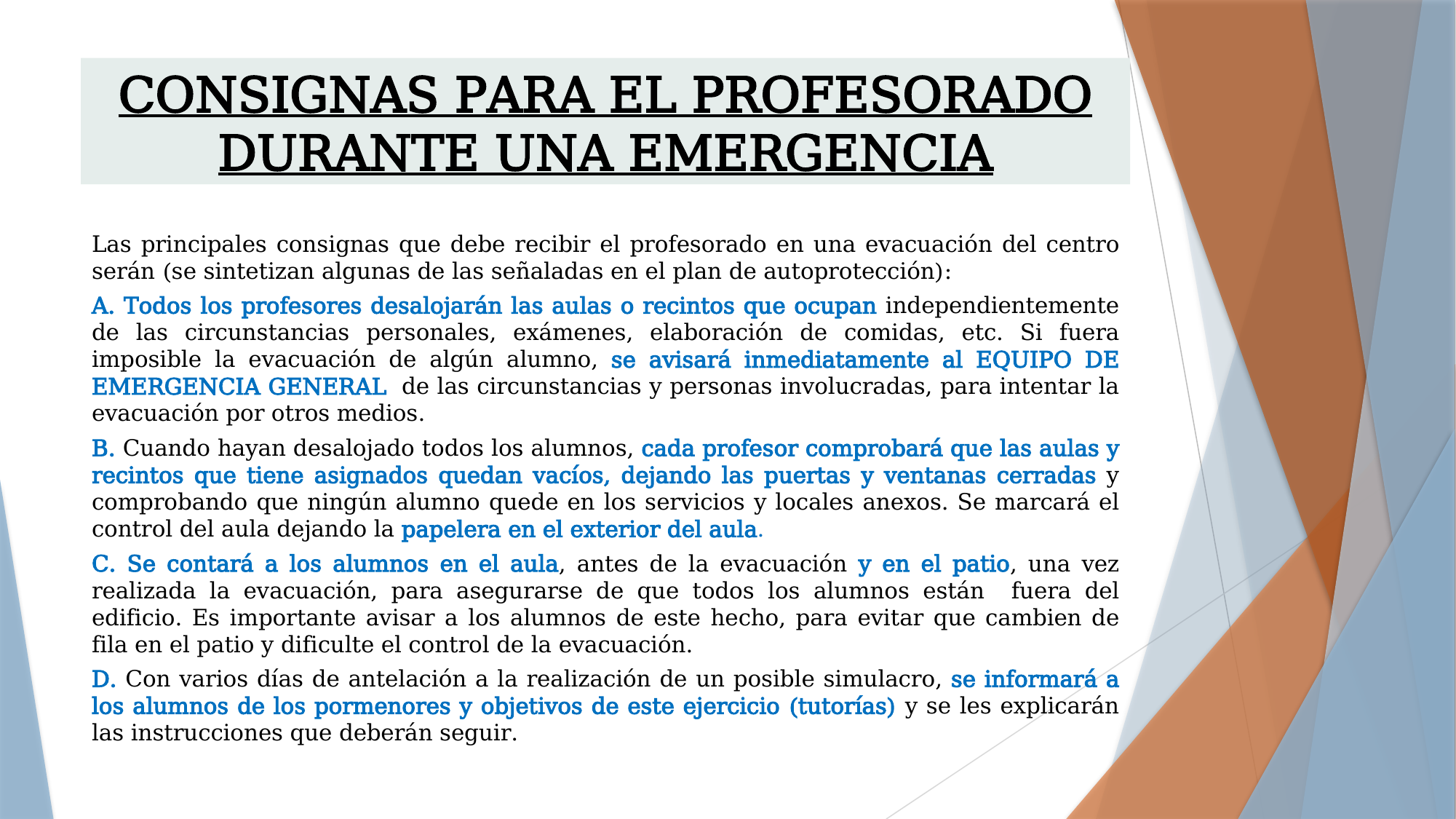

# CONSIGNAS PARA EL PROFESORADO DURANTE UNA EMERGENCIA
Las principales consignas que debe recibir el profesorado en una evacuación del centro serán (se sintetizan algunas de las señaladas en el plan de autoprotección):
A. Todos los profesores desalojarán las aulas o recintos que ocupan independientemente de las circunstancias personales, exámenes, elaboración de comidas, etc. Si fuera imposible la evacuación de algún alumno, se avisará inmediatamente al EQUIPO DE EMERGENCIA GENERAL  de las circunstancias y personas involucradas, para intentar la evacuación por otros medios.
B. Cuando hayan desalojado todos los alumnos, cada profesor comprobará que las aulas y recintos que tiene asignados quedan vacíos, dejando las puertas y ventanas cerradas y comprobando que ningún alumno quede en los servicios y locales anexos. Se marcará el control del aula dejando la papelera en el exterior del aula.
C. Se contará a los alumnos en el aula, antes de la evacuación y en el patio, una vez realizada la evacuación, para asegurarse de que todos los alumnos están  fuera del edificio. Es importante avisar a los alumnos de este hecho, para evitar que cambien de fila en el patio y dificulte el control de la evacuación.
D. Con varios días de antelación a la realización de un posible simulacro, se informará a los alumnos de los pormenores y objetivos de este ejercicio (tutorías) y se les explicarán las instrucciones que deberán seguir.